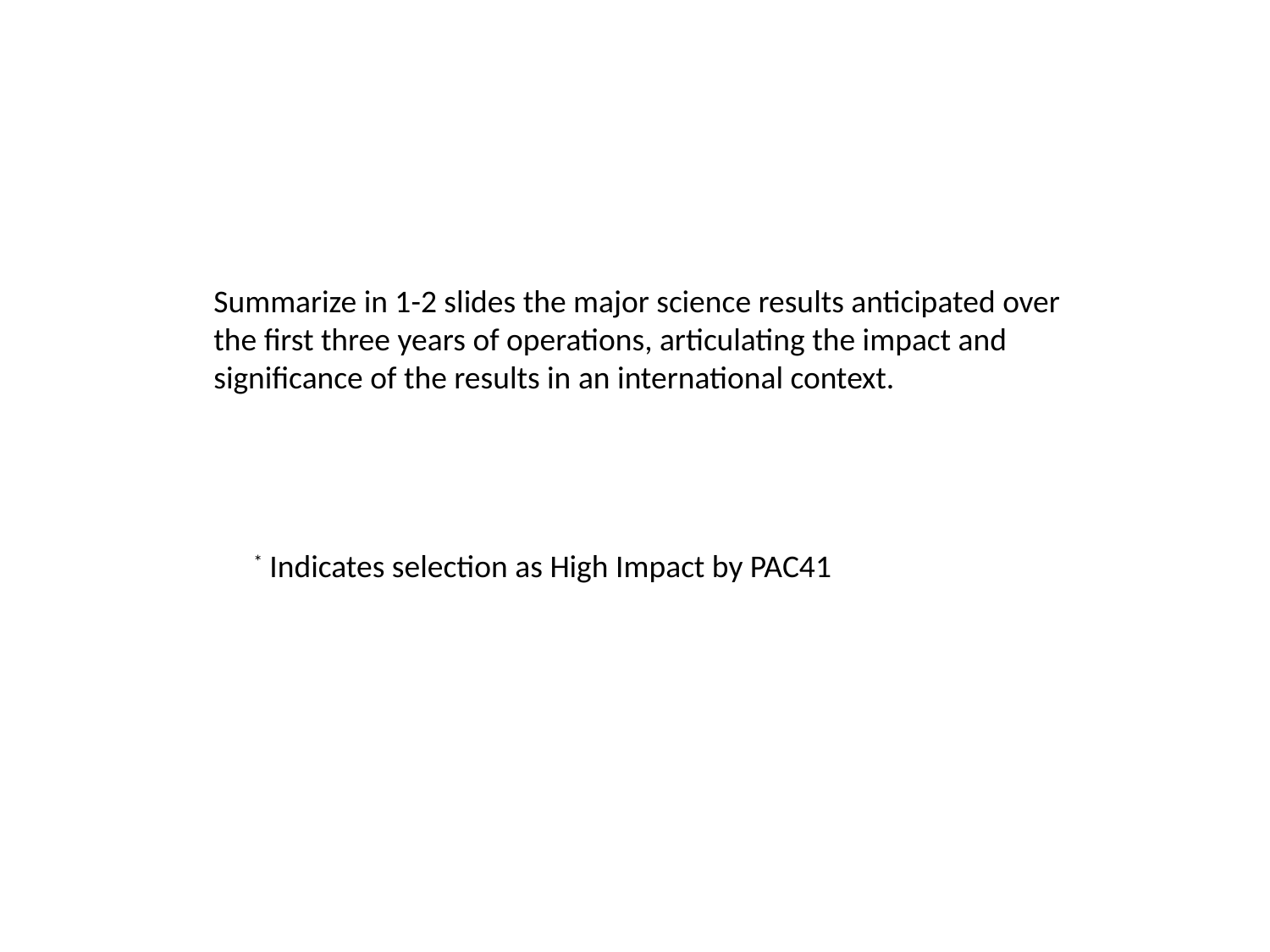

Summarize in 1-2 slides the major science results anticipated over the first three years of operations, articulating the impact and significance of the results in an international context.
* Indicates selection as High Impact by PAC41